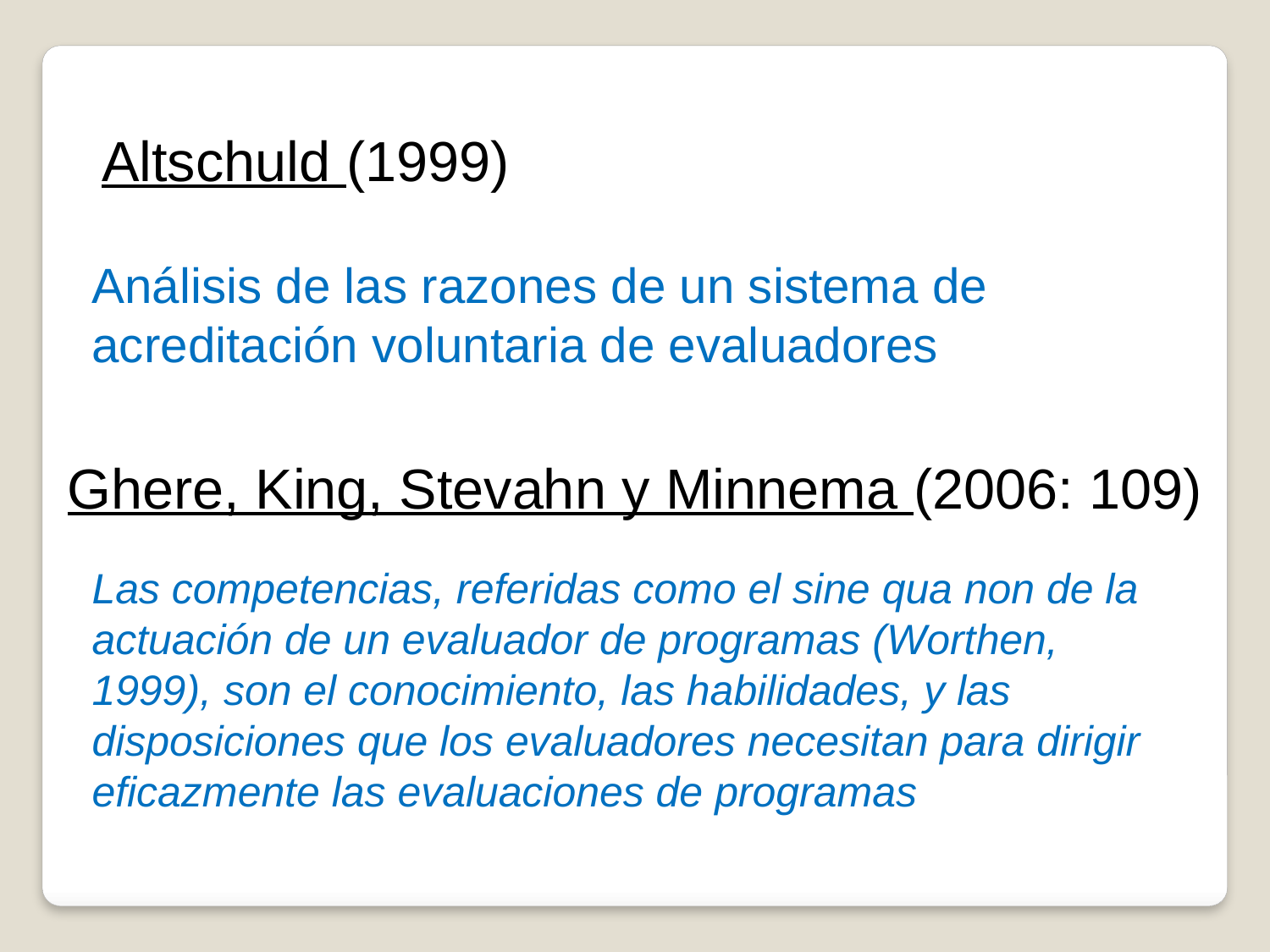

Altschuld (1999)
Análisis de las razones de un sistema de acreditación voluntaria de evaluadores
Ghere, King, Stevahn y Minnema (2006: 109)
Las competencias, referidas como el sine qua non de la actuación de un evaluador de programas (Worthen, 1999), son el conocimiento, las habilidades, y las disposiciones que los evaluadores necesitan para dirigir eficazmente las evaluaciones de programas